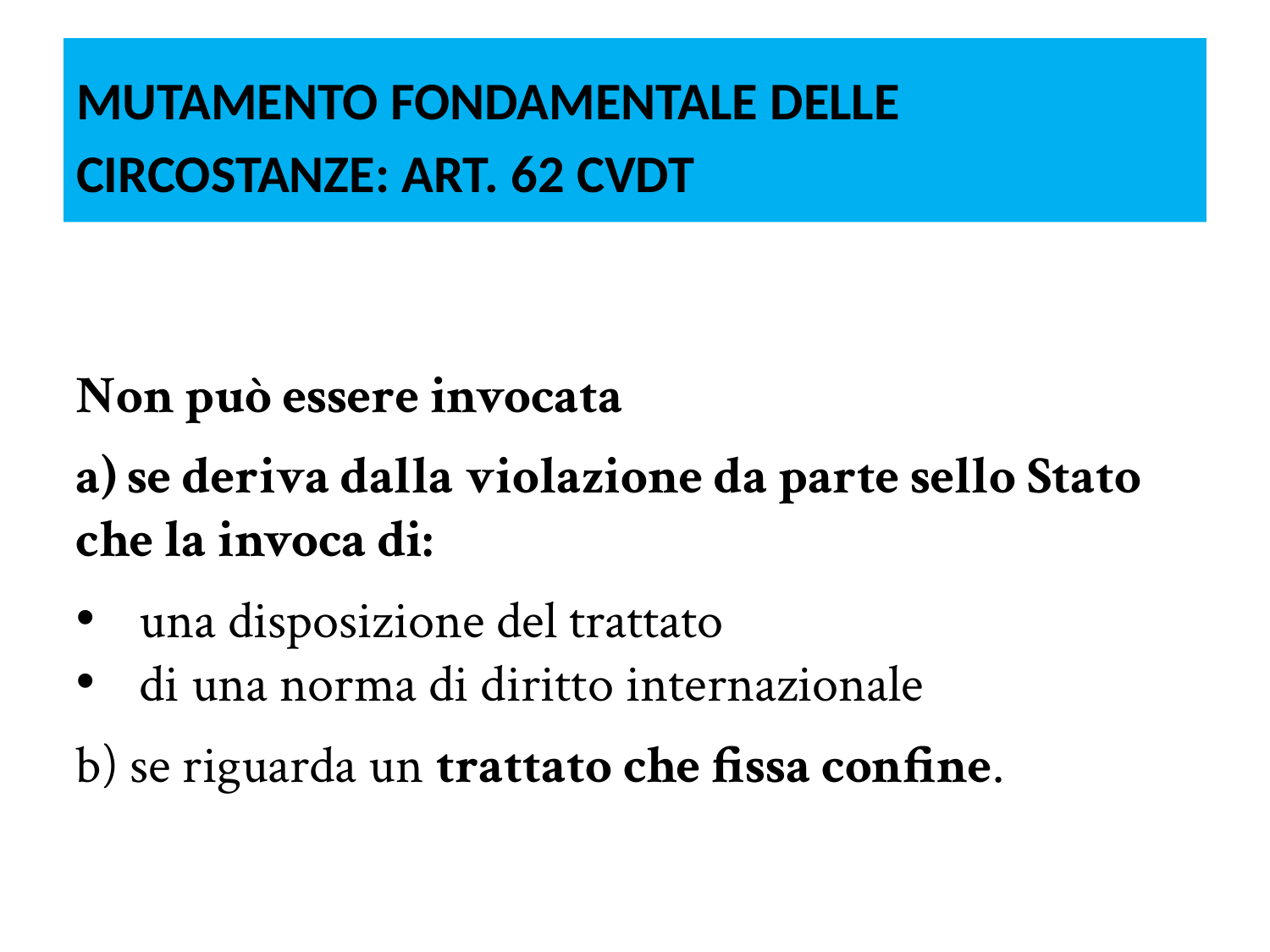

# MUTAMENTO FONDAMENTALE DELLE CIRCOSTANZE: ART. 62 CVDT

Non può essere invocata
a) se deriva dalla violazione da parte sello Stato che la invoca di:
una disposizione del trattato
di una norma di diritto internazionale
b) se riguarda un trattato che fissa confine.